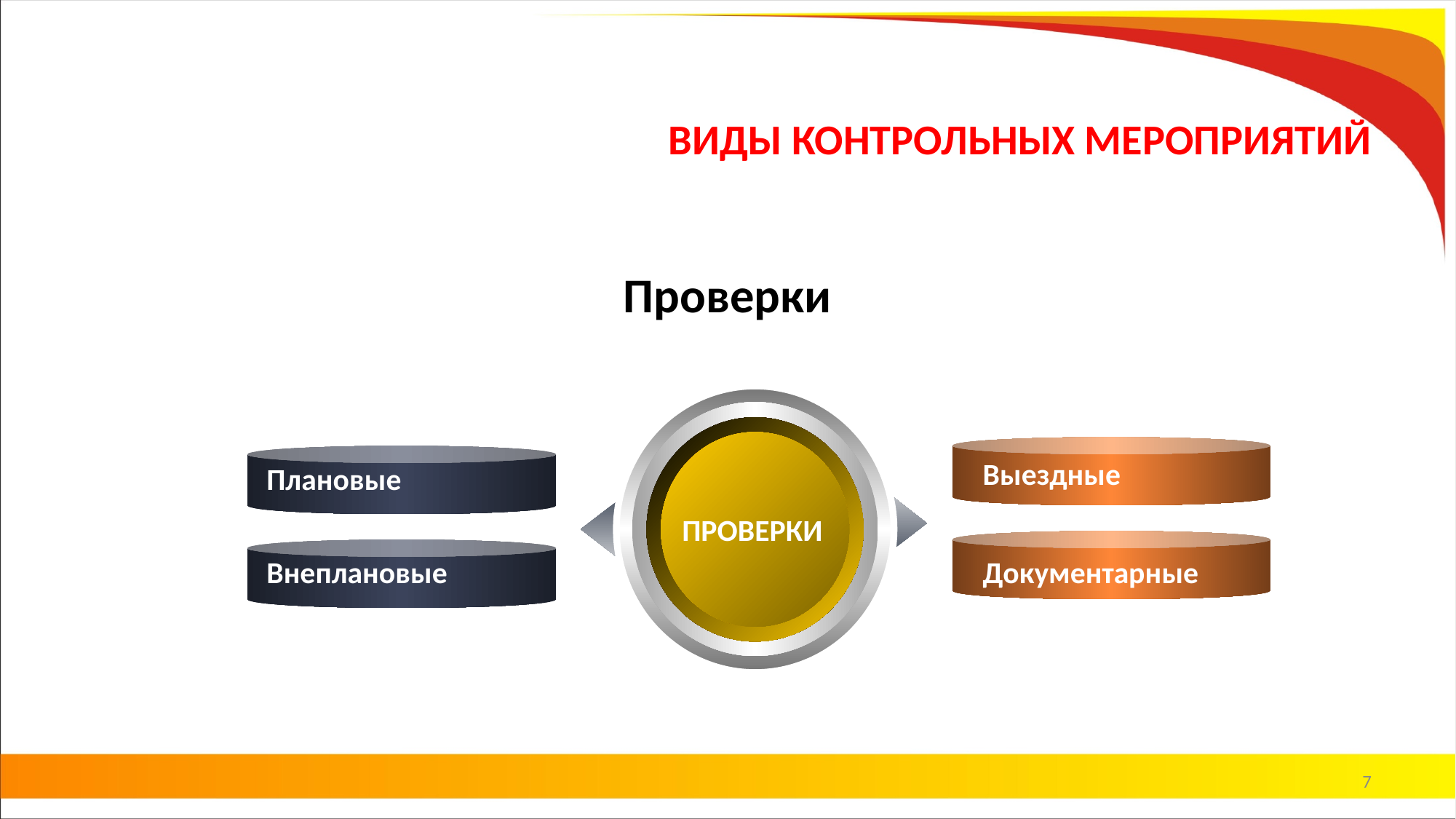

# ВИДЫ КОНТРОЛЬНЫХ МЕРОПРИЯТИЙ

Проверки

Выездные
Плановые
ПРОВЕРКИ

Внеплановые
Документарные

7